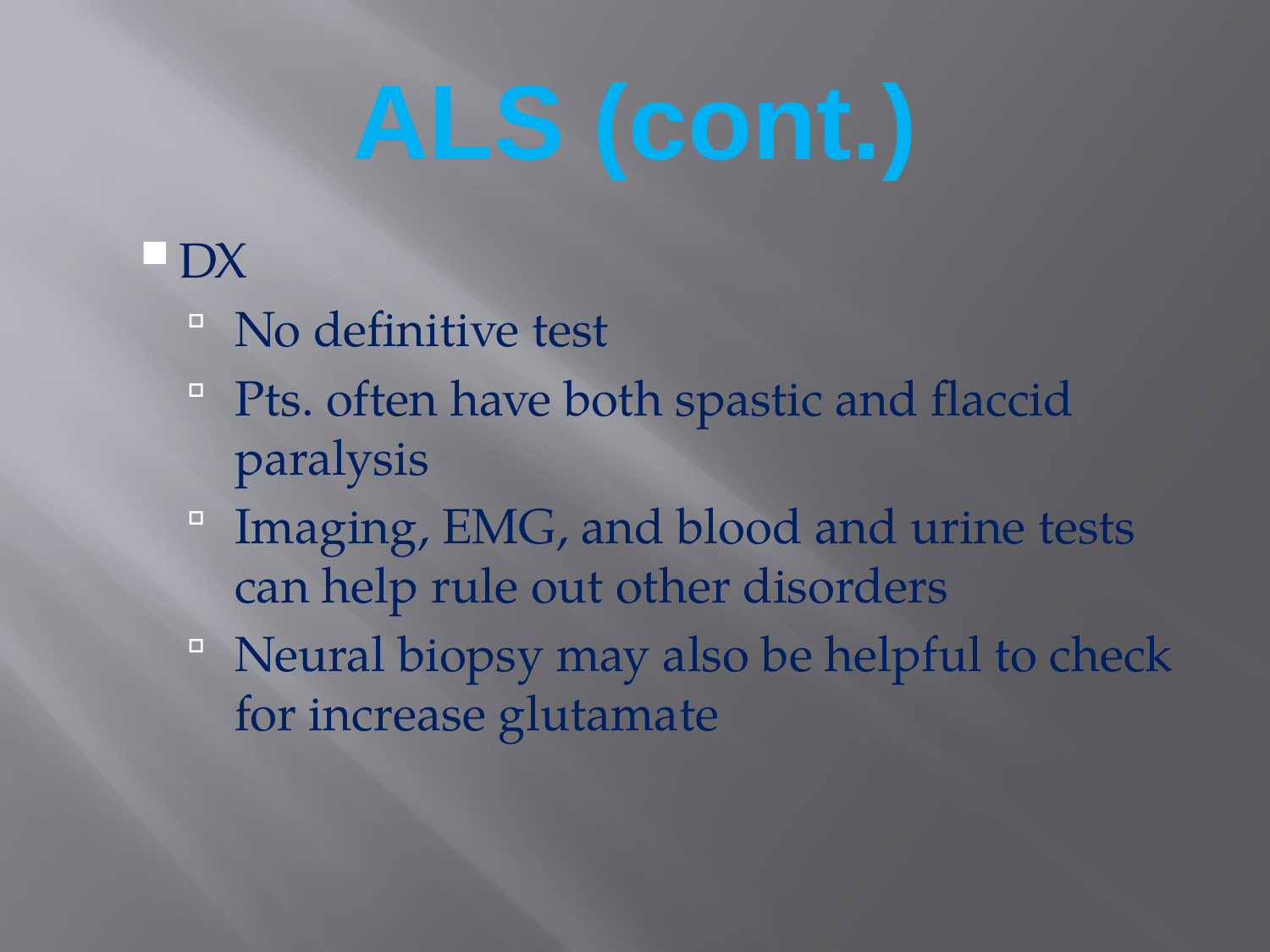

# ALS (cont.)
DX
No definitive test
Pts. often have both spastic and flaccid paralysis
Imaging, EMG, and blood and urine tests can help rule out other disorders
Neural biopsy may also be helpful to check for increase glutamate